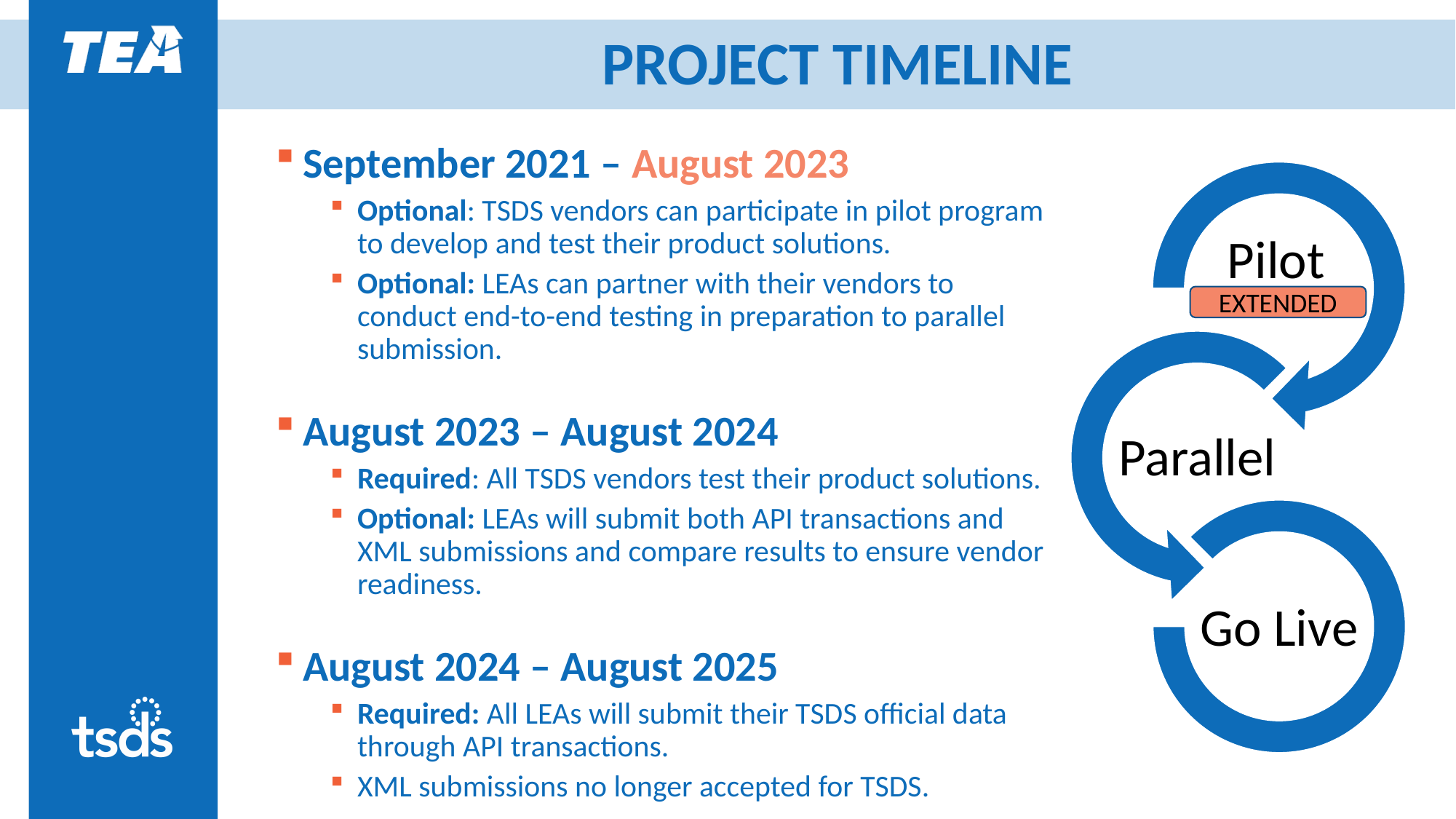

# PROJECT TIMELINE
Pilot
Parallel
Go Live
September 2021 – August 2023
Optional: TSDS vendors can participate in pilot program to develop and test their product solutions.
Optional: LEAs can partner with their vendors to conduct end-to-end testing in preparation to parallel submission.

August 2023 – August 2024
Required: All TSDS vendors test their product solutions.
Optional: LEAs will submit both API transactions and XML submissions and compare results to ensure vendor readiness.

August 2024 – August 2025
Required: All LEAs will submit their TSDS official data through API transactions.
XML submissions no longer accepted for TSDS.

EXTENDED